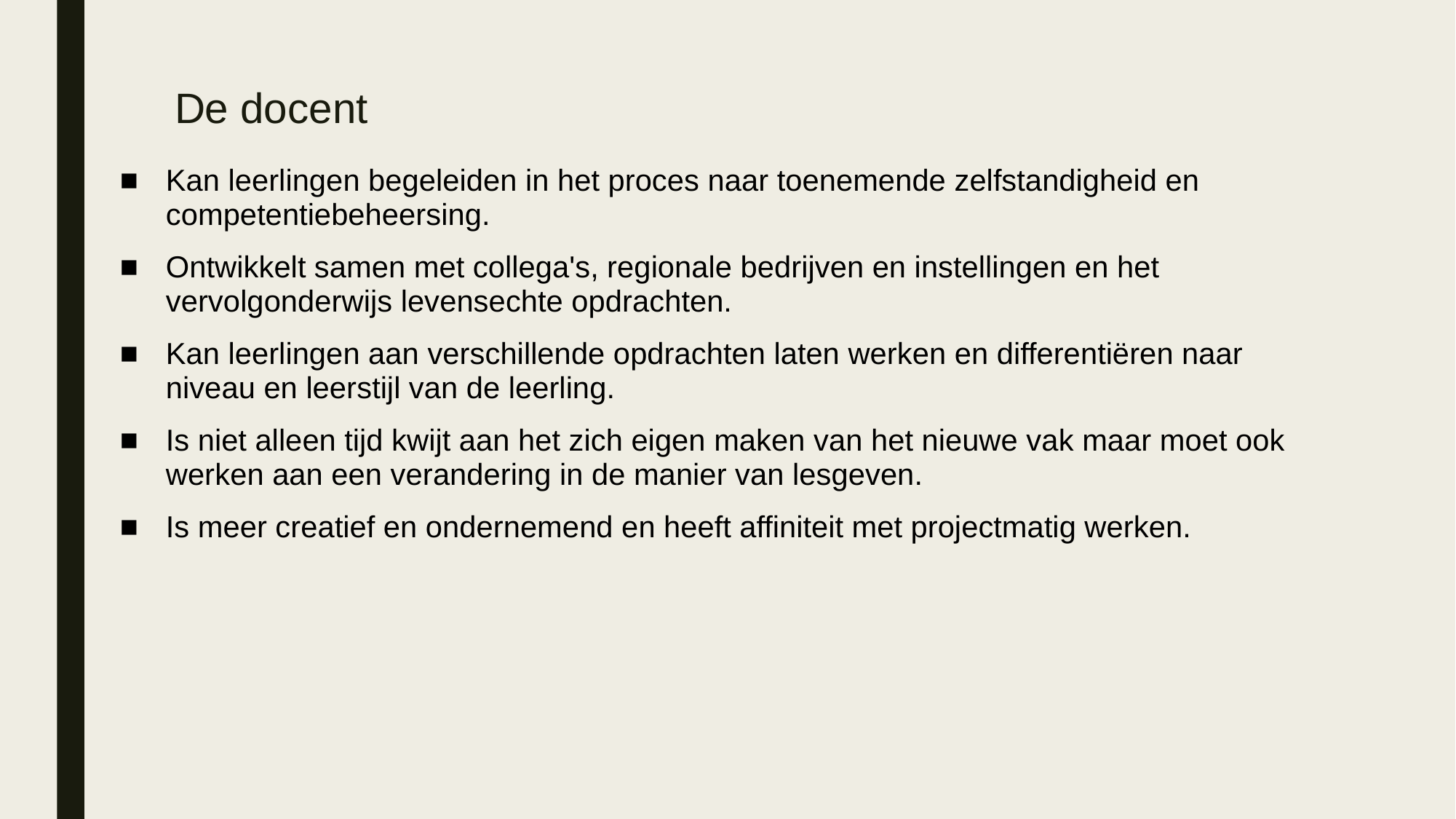

# De docent
Kan leerlingen begeleiden in het proces naar toenemende zelfstandigheid en competentiebeheersing.
Ontwikkelt samen met collega's, regionale bedrijven en instellingen en het vervolgonderwijs levensechte opdrachten.
Kan leerlingen aan verschillende opdrachten laten werken en differentiëren naar niveau en leerstijl van de leerling.
Is niet alleen tijd kwijt aan het zich eigen maken van het nieuwe vak maar moet ook werken aan een verandering in de manier van lesgeven.
Is meer creatief en ondernemend en heeft affiniteit met projectmatig werken.